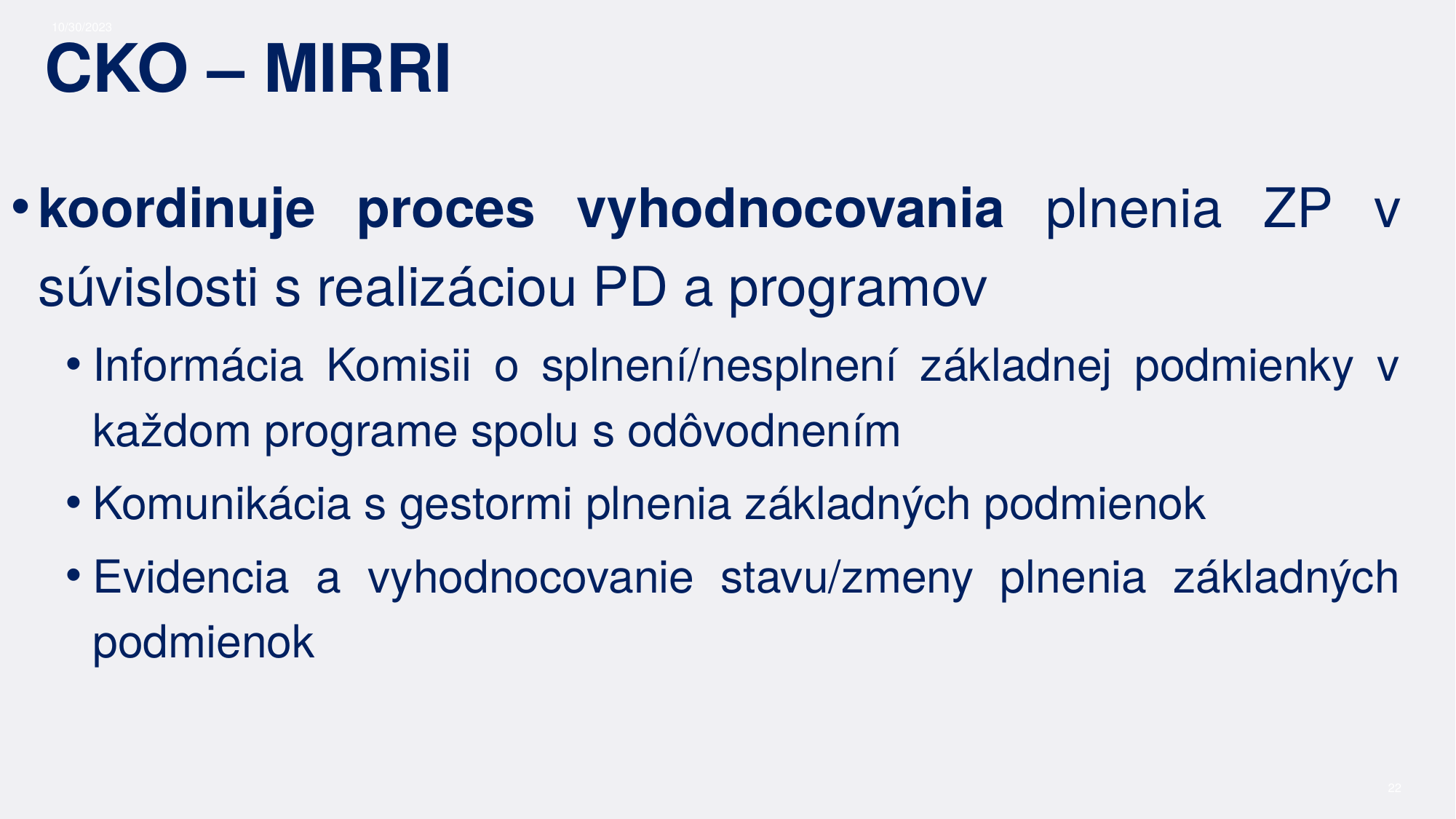

10/30/2023
# CKO – MIRRI
koordinuje proces vyhodnocovania plnenia ZP v súvislosti s realizáciou PD a programov
Informácia Komisii o splnení/nesplnení základnej podmienky v každom programe spolu s odôvodnením
Komunikácia s gestormi plnenia základných podmienok
Evidencia a vyhodnocovanie stavu/zmeny plnenia základných podmienok

22